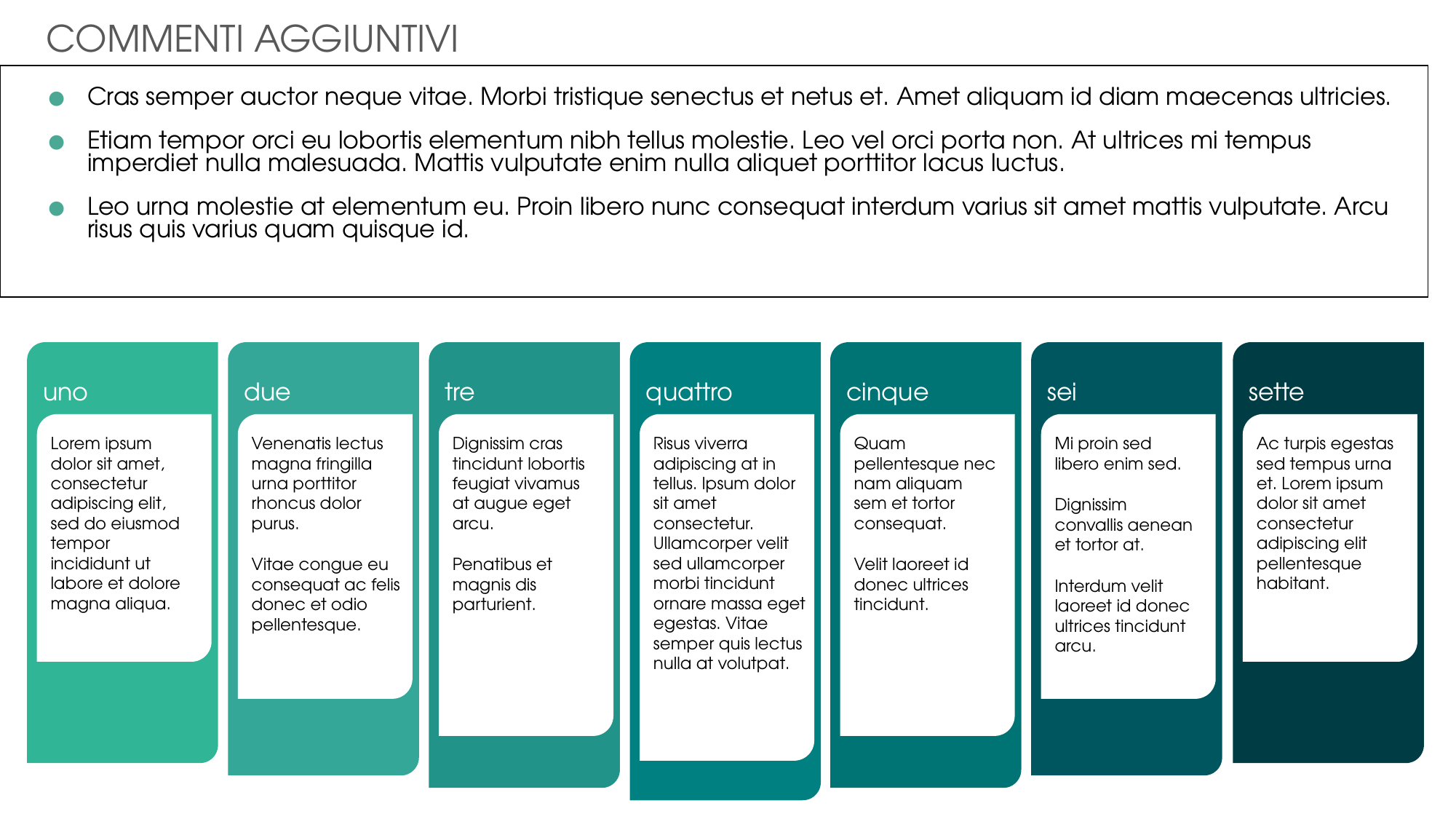

COMMENTI AGGIUNTIVI
| Cras semper auctor neque vitae. Morbi tristique senectus et netus et. Amet aliquam id diam maecenas ultricies. Etiam tempor orci eu lobortis elementum nibh tellus molestie. Leo vel orci porta non. At ultrices mi tempus imperdiet nulla malesuada. Mattis vulputate enim nulla aliquet porttitor lacus luctus. Leo urna molestie at elementum eu. Proin libero nunc consequat interdum varius sit amet mattis vulputate. Arcu risus quis varius quam quisque id. |
| --- |

uno

due

tre

quattro

cinque

sei

sette

Lorem ipsum dolor sit amet, consectetur adipiscing elit, sed do eiusmod tempor incididunt ut labore et dolore magna aliqua.

Venenatis lectus magna fringilla urna porttitor rhoncus dolor purus.
Vitae congue eu consequat ac felis donec et odio pellentesque.

Dignissim cras tincidunt lobortis feugiat vivamus at augue eget arcu.
Penatibus et magnis dis parturient.
Risus viverra adipiscing at in tellus. Ipsum dolor sit amet consectetur. Ullamcorper velit sed ullamcorper morbi tincidunt ornare massa eget egestas. Vitae semper quis lectus nulla at volutpat.
Quam pellentesque nec nam aliquam sem et tortor consequat.
Velit laoreet id donec ultrices tincidunt.

Mi proin sed libero enim sed.
Dignissim convallis aenean et tortor at.
Interdum velit laoreet id donec ultrices tincidunt arcu.
Ac turpis egestas sed tempus urna et. Lorem ipsum dolor sit amet consectetur adipiscing elit pellentesque habitant.